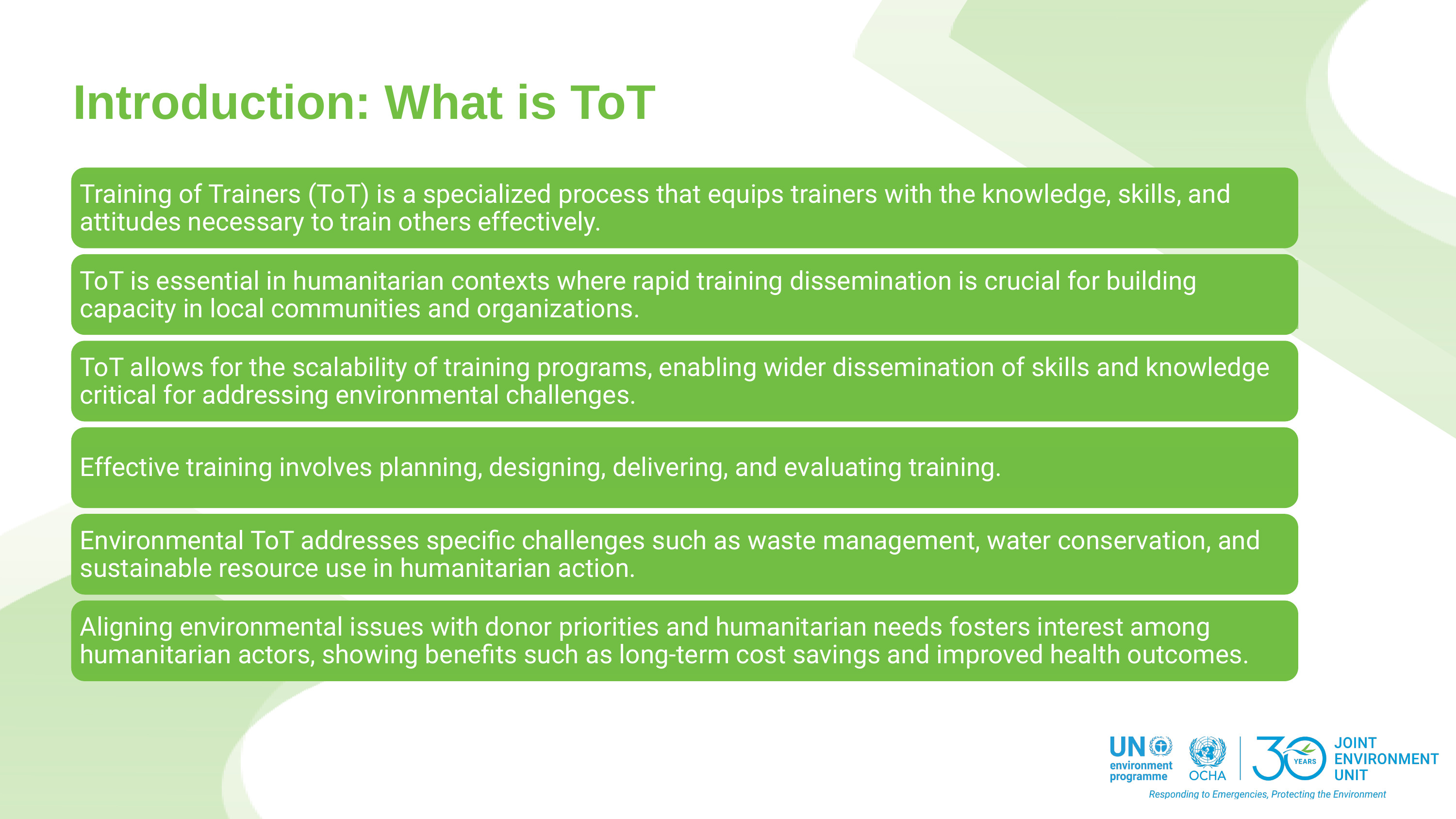

Introduction: What is ToT

Training of Trainers (ToT) is a specialized process that equips trainers with the knowledge, skills, and attitudes necessary to train others effectively.

ToT is essential in humanitarian contexts where rapid training dissemination is crucial for building capacity in local communities and organizations.

ToT allows for the scalability of training programs, enabling wider dissemination of skills and knowledge critical for addressing environmental challenges.

Effective training involves planning, designing, delivering, and evaluating training.

Environmental ToT addresses specific challenges such as waste management, water conservation, and sustainable resource use in humanitarian action.

Aligning environmental issues with donor priorities and humanitarian needs fosters interest among humanitarian actors, showing benefits such as long-term cost savings and improved health outcomes.